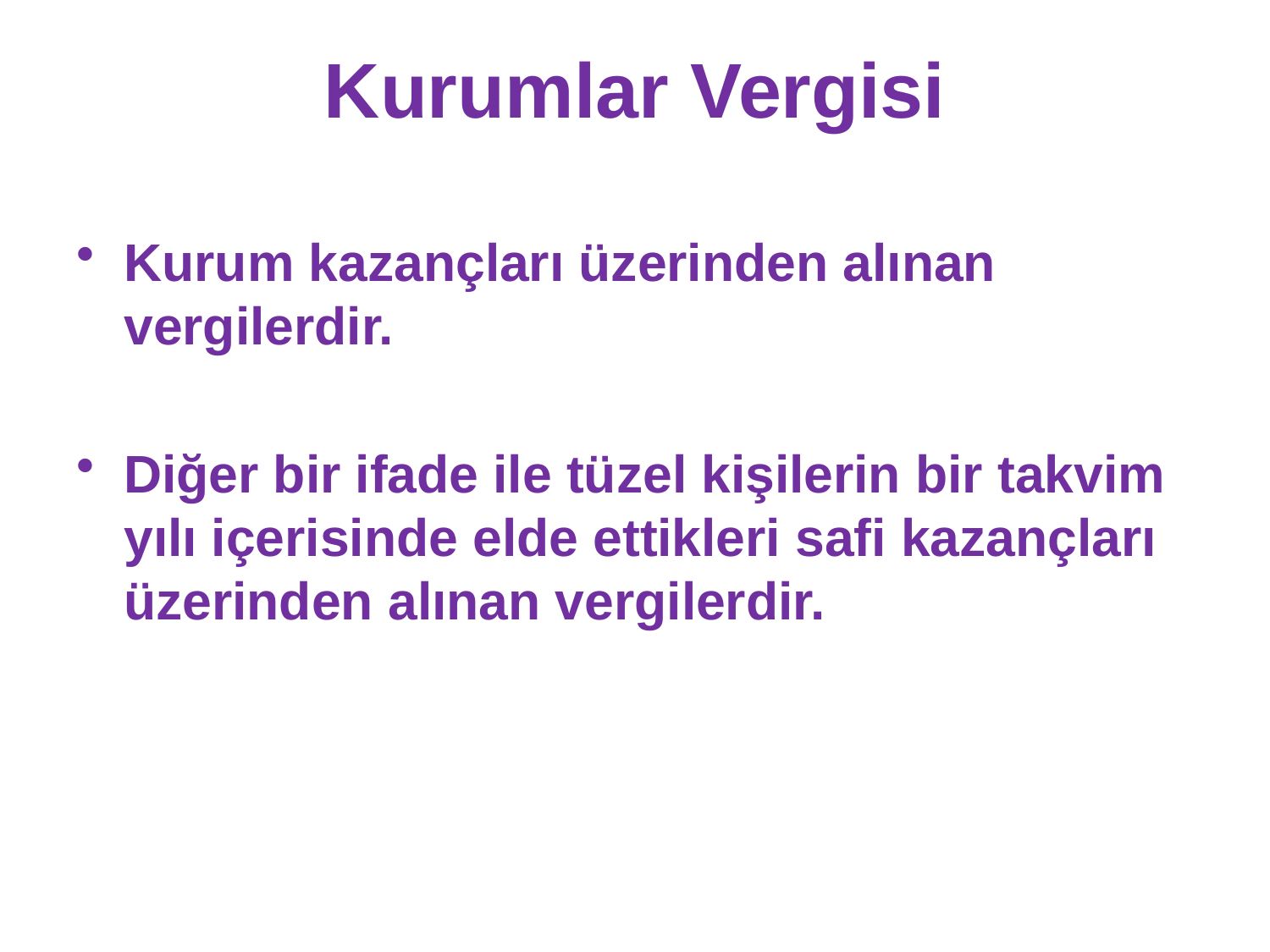

# Kurumlar Vergisi
Kurum kazançları üzerinden alınan vergilerdir.

Diğer bir ifade ile tüzel kişilerin bir takvim yılı içerisinde elde ettikleri safi kazançları üzerinden alınan vergilerdir.